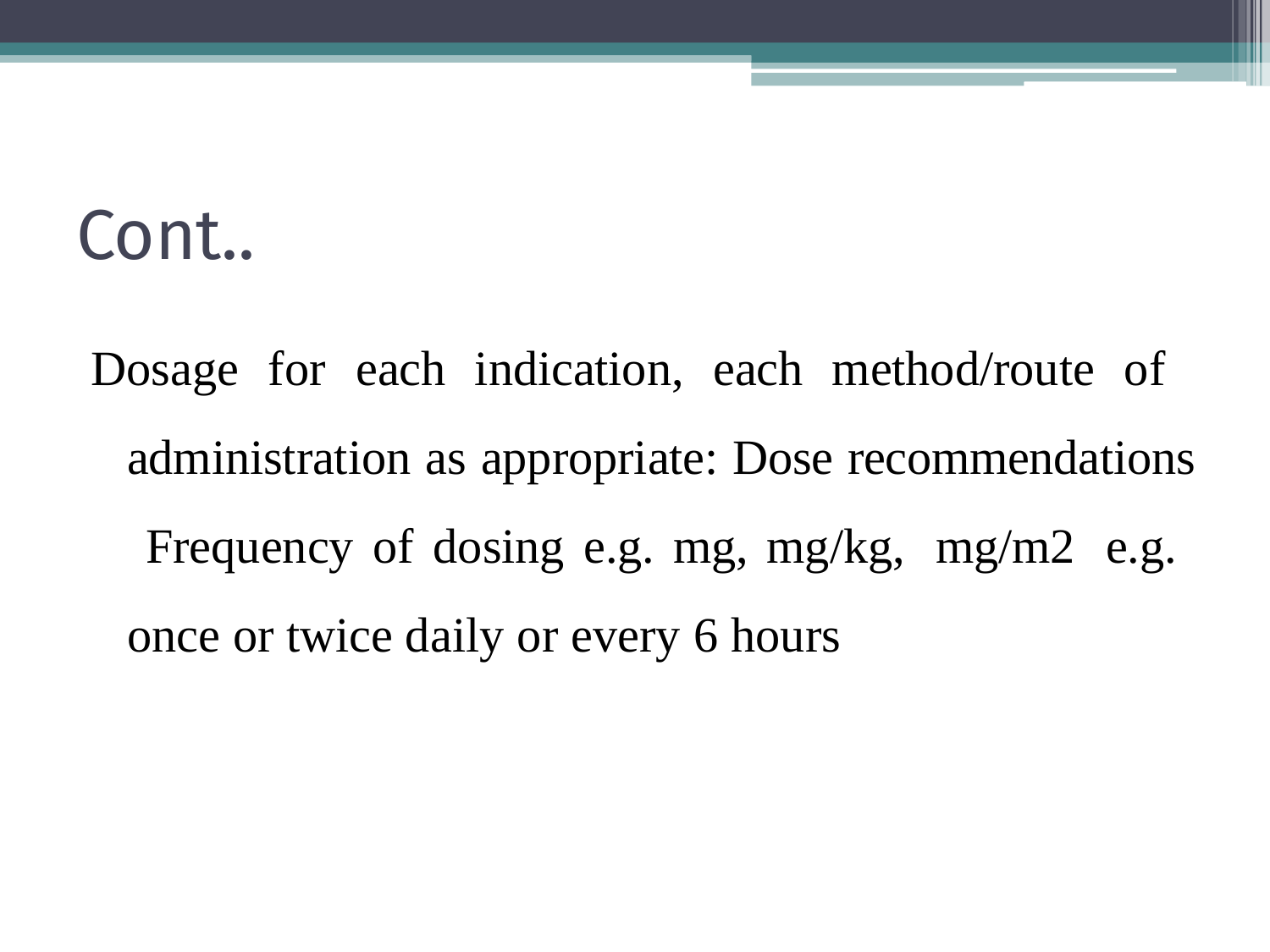

# Cont..
Dosage for each indication, each method/route of  administration as appropriate: Dose recommendations  Frequency of dosing e.g. mg, mg/kg, mg/m2 e.g.  once or twice daily or every 6 hours